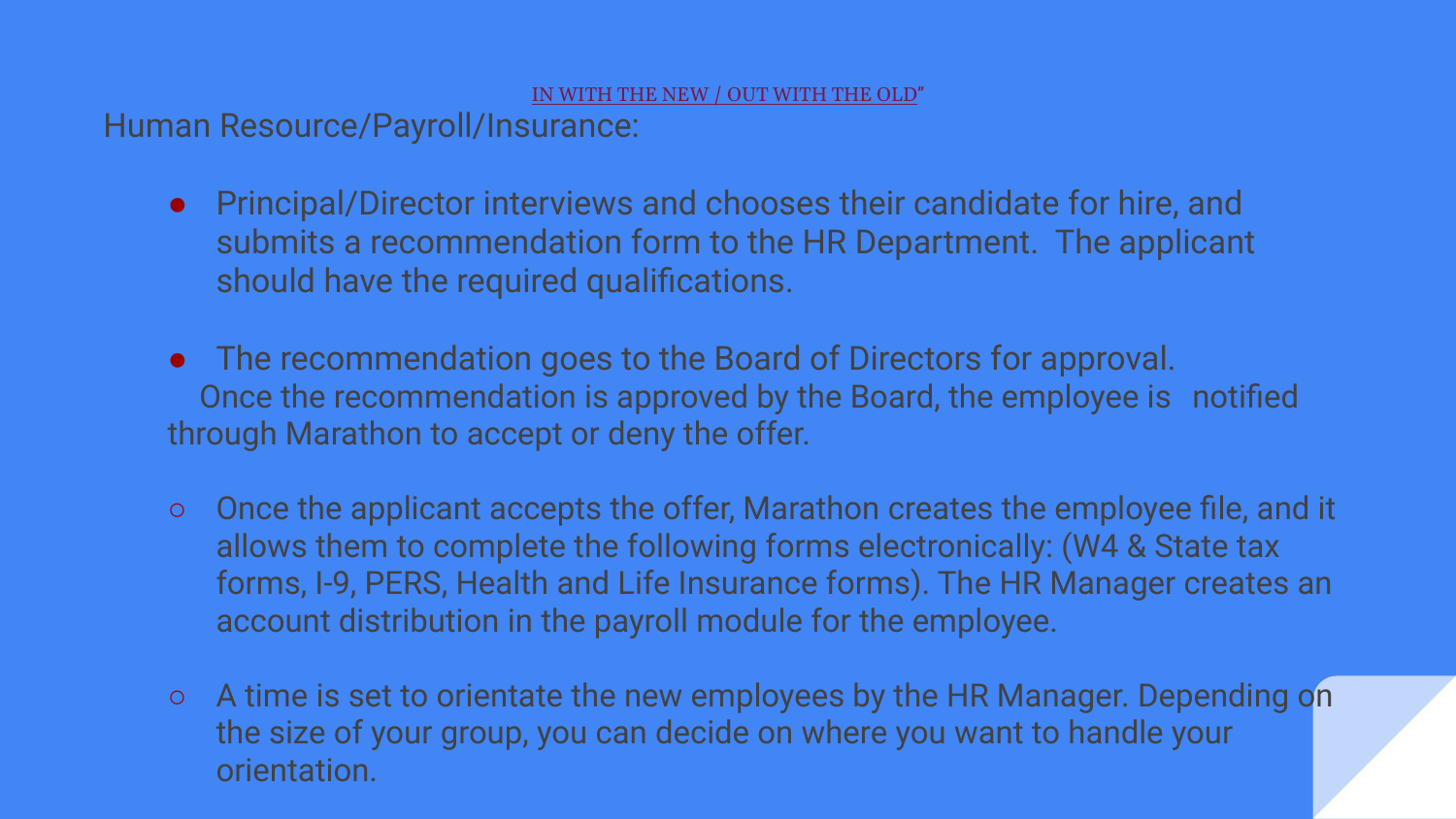

# IN WITH THE NEW / OUT WITH THE OLD”

Human Resource/Payroll/Insurance:

Principal/Director interviews and chooses their candidate for hire, and submits a recommendation form to the HR Department.  The applicant should have the required qualifications.

The recommendation goes to the Board of Directors for approval.
	Once the recommendation is approved by the Board, the employee is 	notified through Marathon to accept or deny the offer.

Once the applicant accepts the offer, Marathon creates the employee file, and it allows them to complete the following forms electronically: (W4 & State tax forms, I-9, PERS, Health and Life Insurance forms). The HR Manager creates an account distribution in the payroll module for the employee.

A time is set to orientate the new employees by the HR Manager. Depending on the size of your group, you can decide on where you want to handle your orientation.